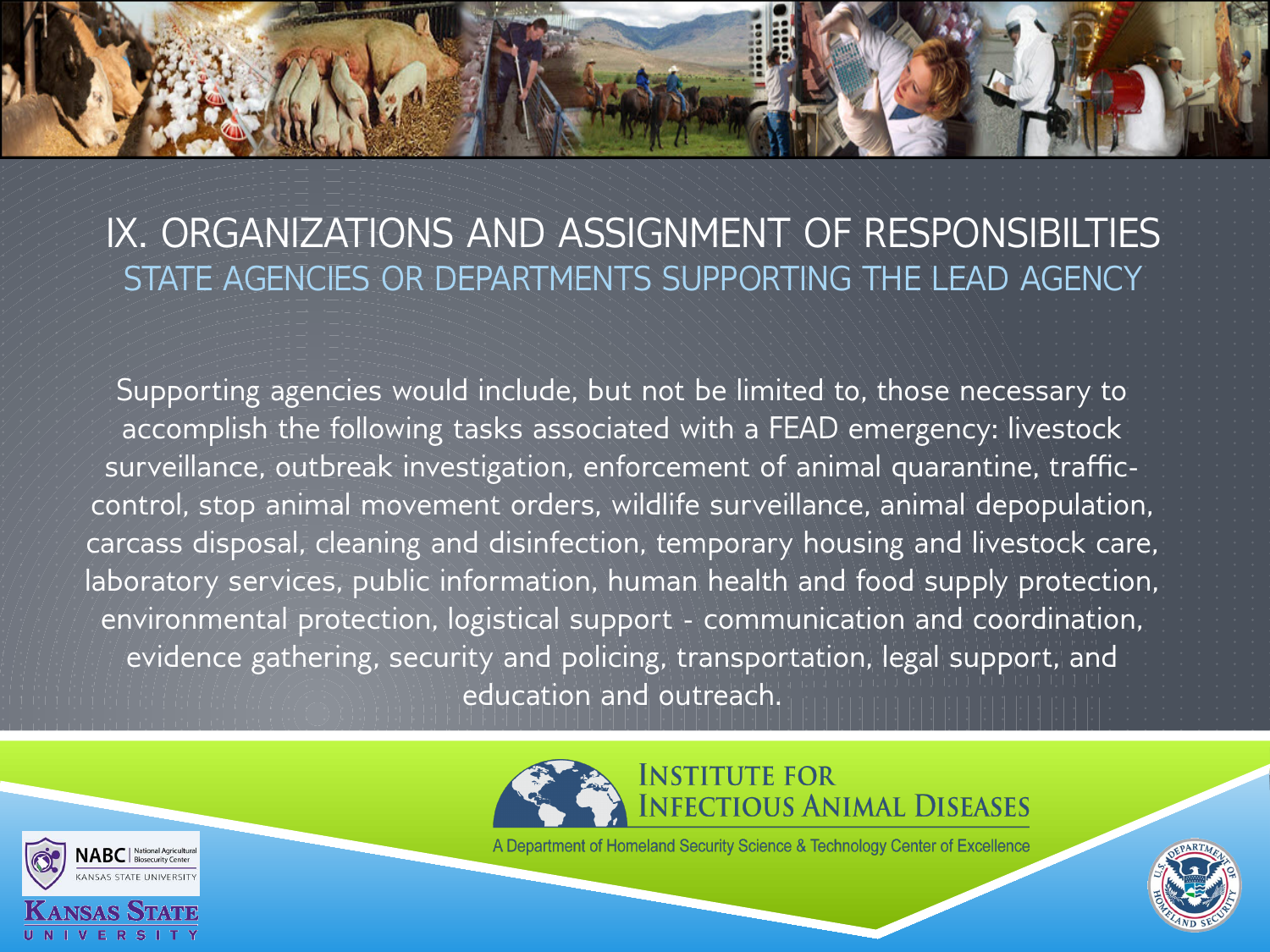

# IX. ORGANIZATIONS AND ASSIGNMENT OF RESPONSIBILTIES State Agencies or Departments Supporting the Lead Agency
Supporting agencies would include, but not be limited to, those necessary to accomplish the following tasks associated with a FEAD emergency: livestock surveillance, outbreak investigation, enforcement of animal quarantine, traffic-control, stop animal movement orders, wildlife surveillance, animal depopulation, carcass disposal, cleaning and disinfection, temporary housing and livestock care, laboratory services, public information, human health and food supply protection, environmental protection, logistical support - communication and coordination, evidence gathering, security and policing, transportation, legal support, and education and outreach.